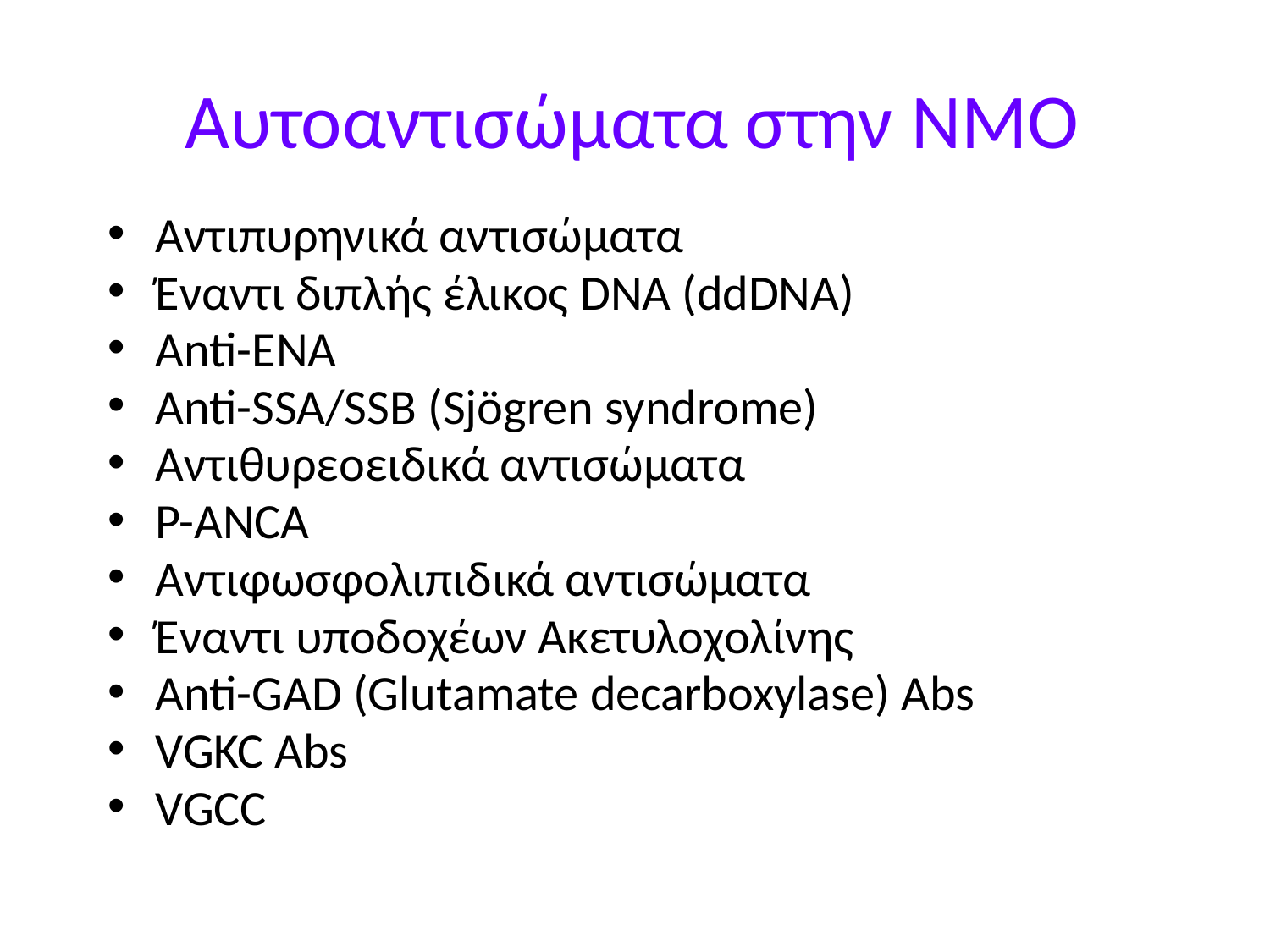

# Αυτοαντισώματα στην NMO
Αντιπυρηνικά αντισώματα
Έναντι διπλής έλικος DNA (ddDNA)
Anti-ENA
Anti-SSA/SSB (Sjögren syndrome)
Αντιθυρεοειδικά αντισώματα
P-ANCA
Αντιφωσφολιπιδικά αντισώματα
Έναντι υποδοχέων Ακετυλοχολίνης
Anti-GAD (Glutamate decarboxylase) Abs
VGKC Abs
VGCC